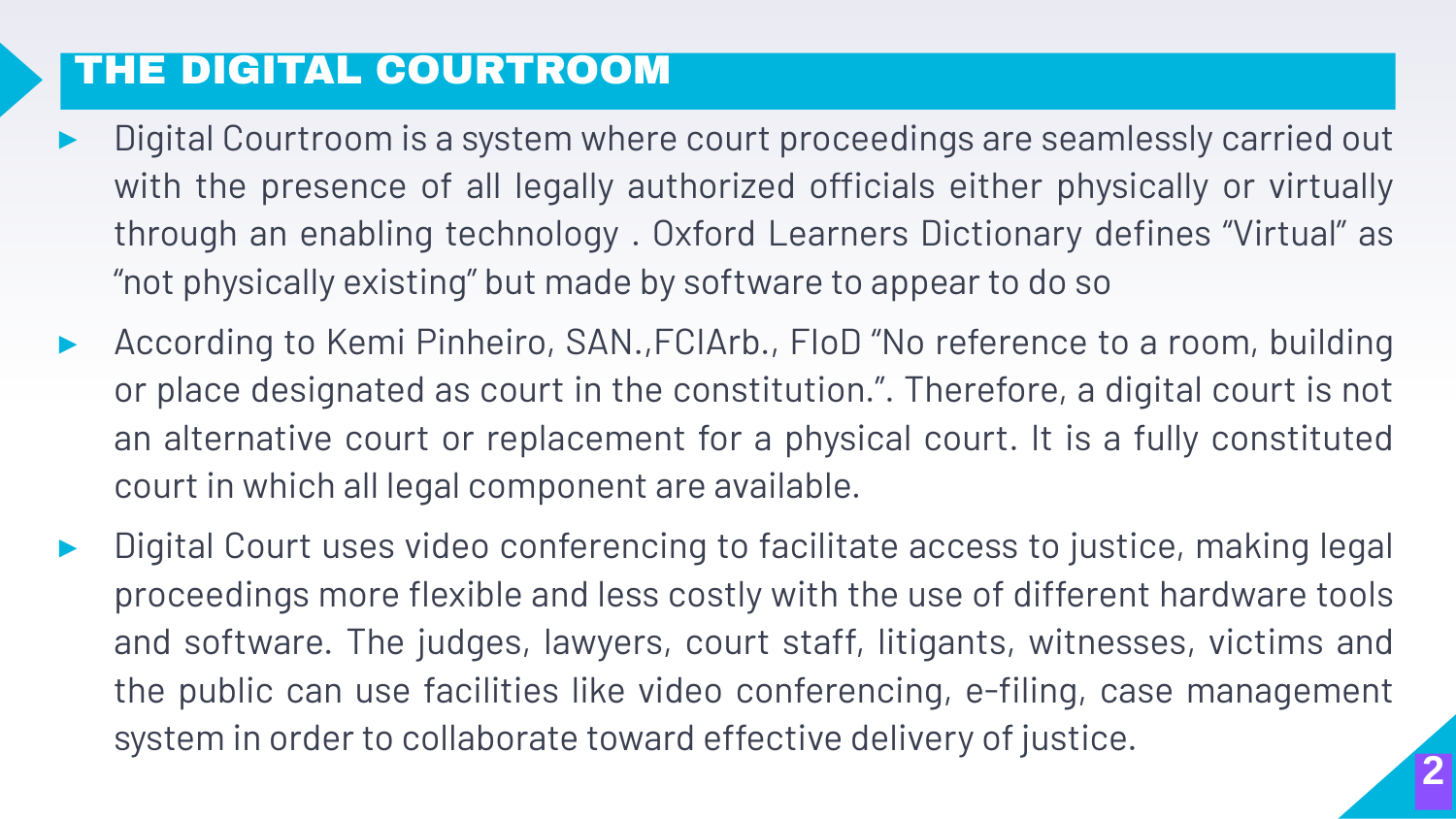

# THE DIGITAL COURTROOM
Digital Courtroom is a system where court proceedings are seamlessly carried out with the presence of all legally authorized officials either physically or virtually through an enabling technology . Oxford Learners Dictionary defines “Virtual” as “not physically existing” but made by software to appear to do so
According to Kemi Pinheiro, SAN.,FCIArb., FIoD “No reference to a room, building or place designated as court in the constitution.”. Therefore, a digital court is not an alternative court or replacement for a physical court. It is a fully constituted court in which all legal component are available.
Digital Court uses video conferencing to facilitate access to justice, making legal proceedings more flexible and less costly with the use of different hardware tools and software. The judges, lawyers, court staff, litigants, witnesses, victims and the public can use facilities like video conferencing, e-filing, case management system in order to collaborate toward effective delivery of justice.
2